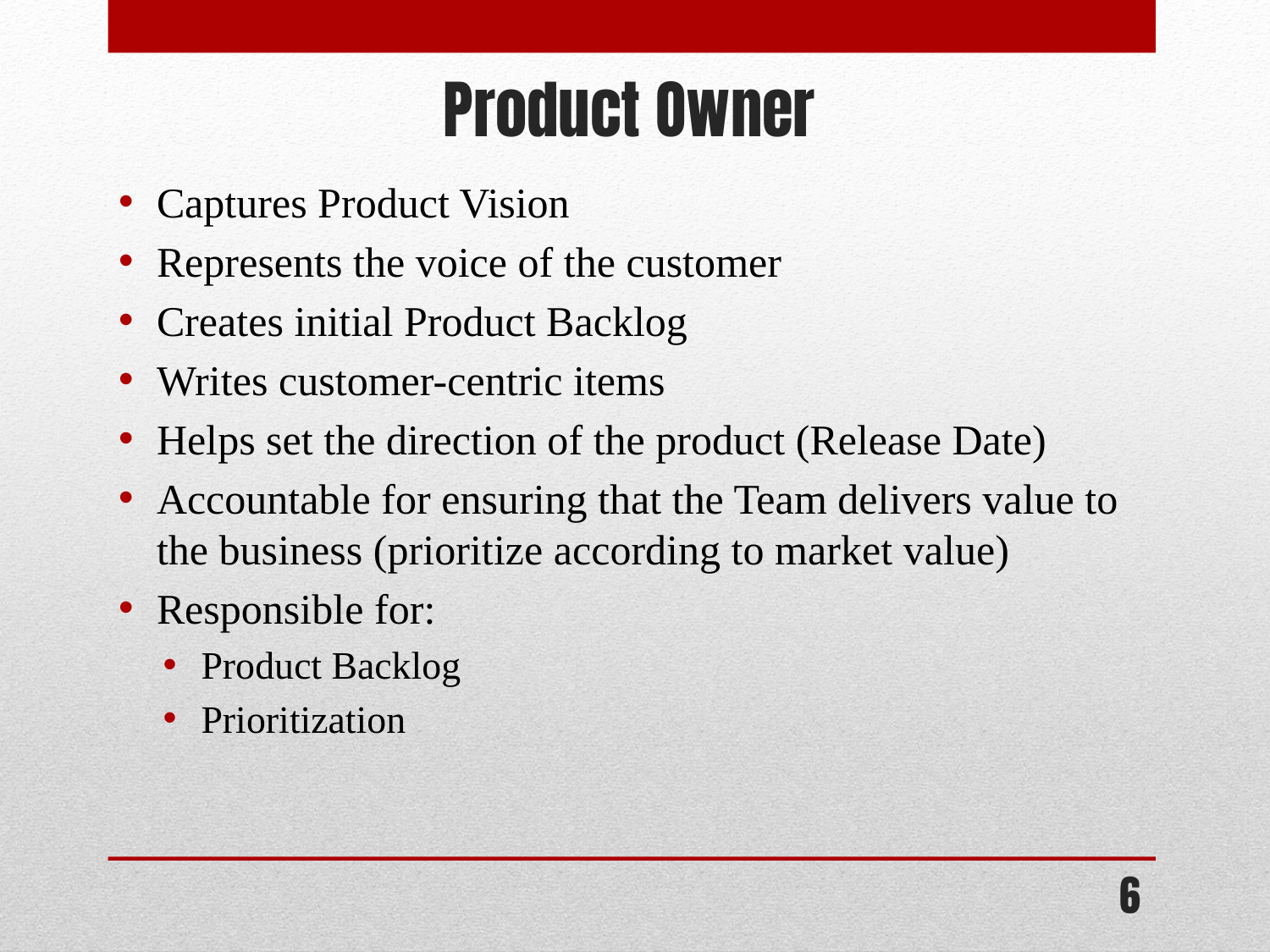

# Product Owner
Captures Product Vision
Represents the voice of the customer
Creates initial Product Backlog
Writes customer-centric items
Helps set the direction of the product (Release Date)
Accountable for ensuring that the Team delivers value to the business (prioritize according to market value)
Responsible for:
Product Backlog
Prioritization

6